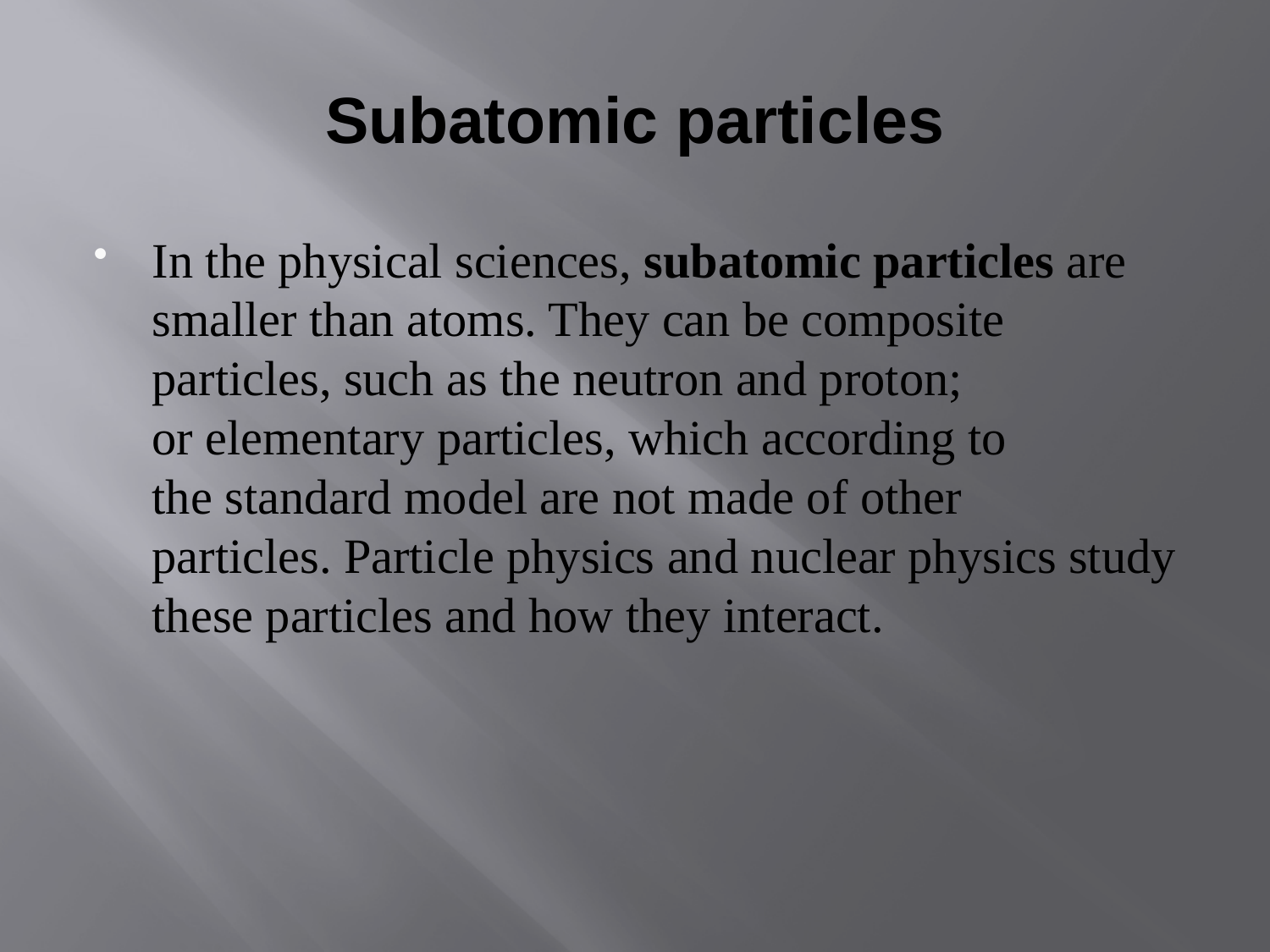

# Subatomic particles
In the physical sciences, subatomic particles are smaller than atoms. They can be composite particles, such as the neutron and proton; or elementary particles, which according to the standard model are not made of other particles. Particle physics and nuclear physics study these particles and how they interact.